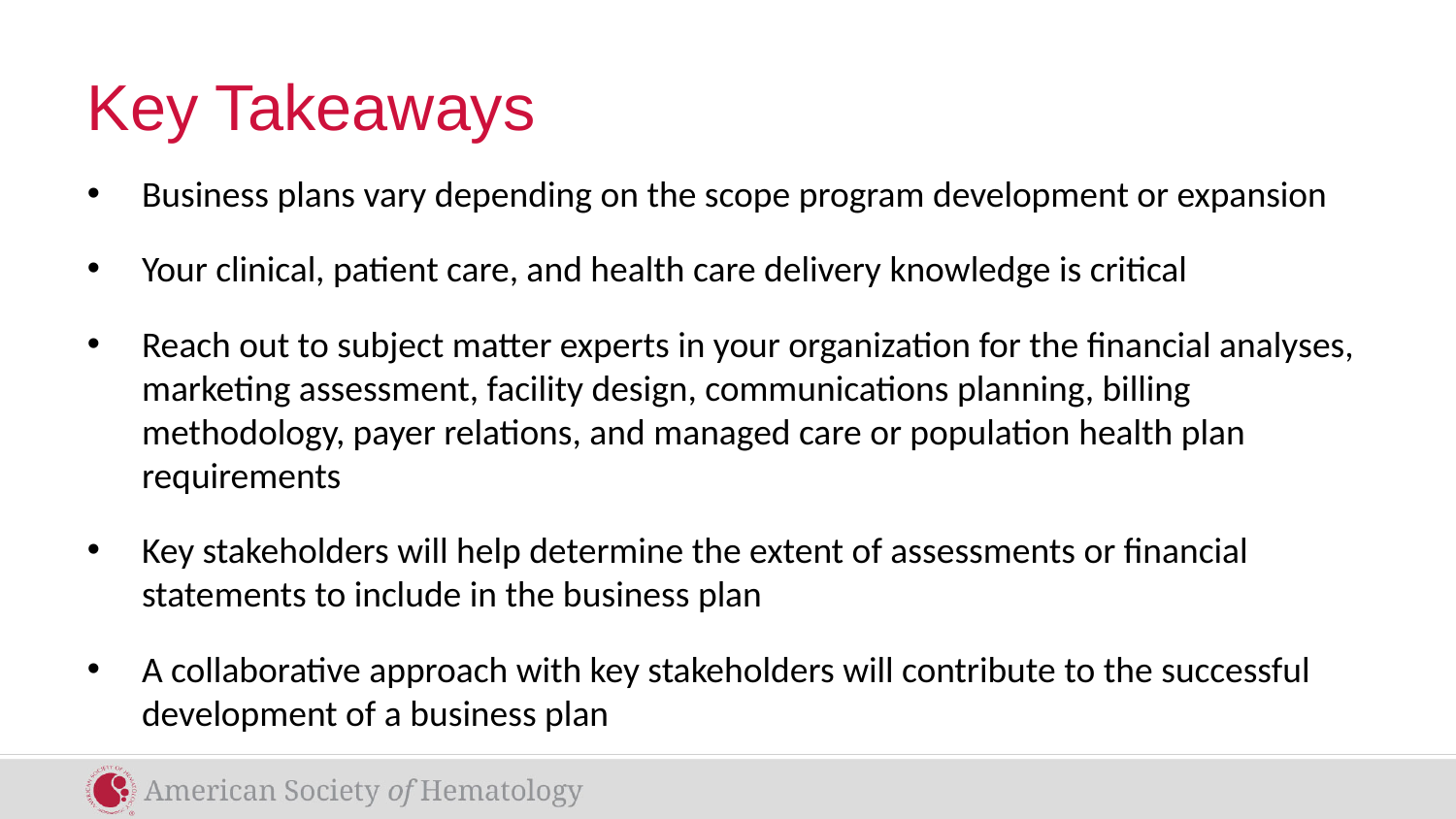

# Key Takeaways
Business plans vary depending on the scope program development or expansion
Your clinical, patient care, and health care delivery knowledge is critical
Reach out to subject matter experts in your organization for the financial analyses, marketing assessment, facility design, communications planning, billing methodology, payer relations, and managed care or population health plan requirements
Key stakeholders will help determine the extent of assessments or financial statements to include in the business plan
A collaborative approach with key stakeholders will contribute to the successful development of a business plan